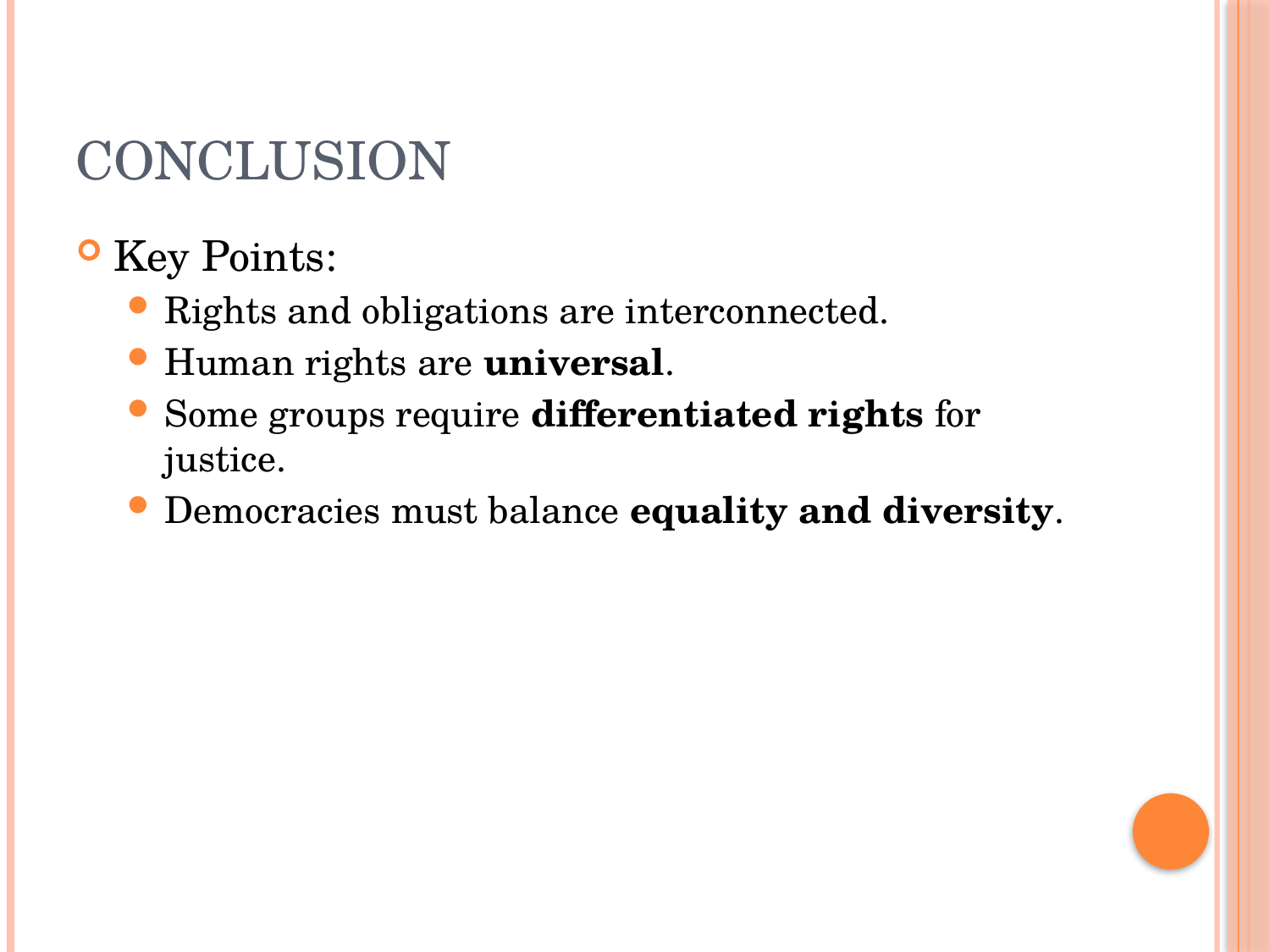

# Conclusion
Key Points:
Rights and obligations are interconnected.
Human rights are universal.
Some groups require differentiated rights for justice.
Democracies must balance equality and diversity.